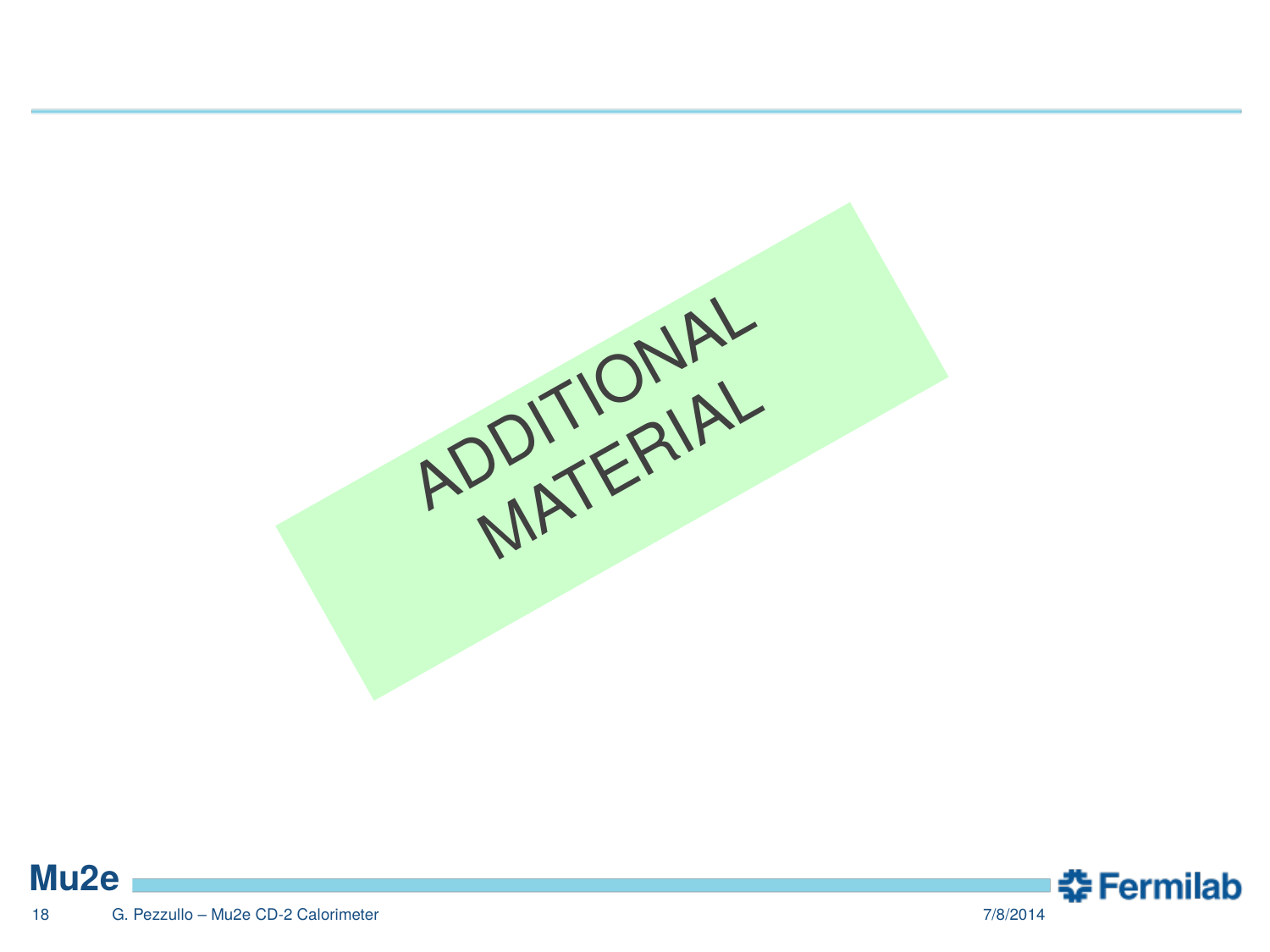

#
ADDITIONAL MATERIAL
18
G. Pezzullo – Mu2e CD-2 Calorimeter
7/8/2014